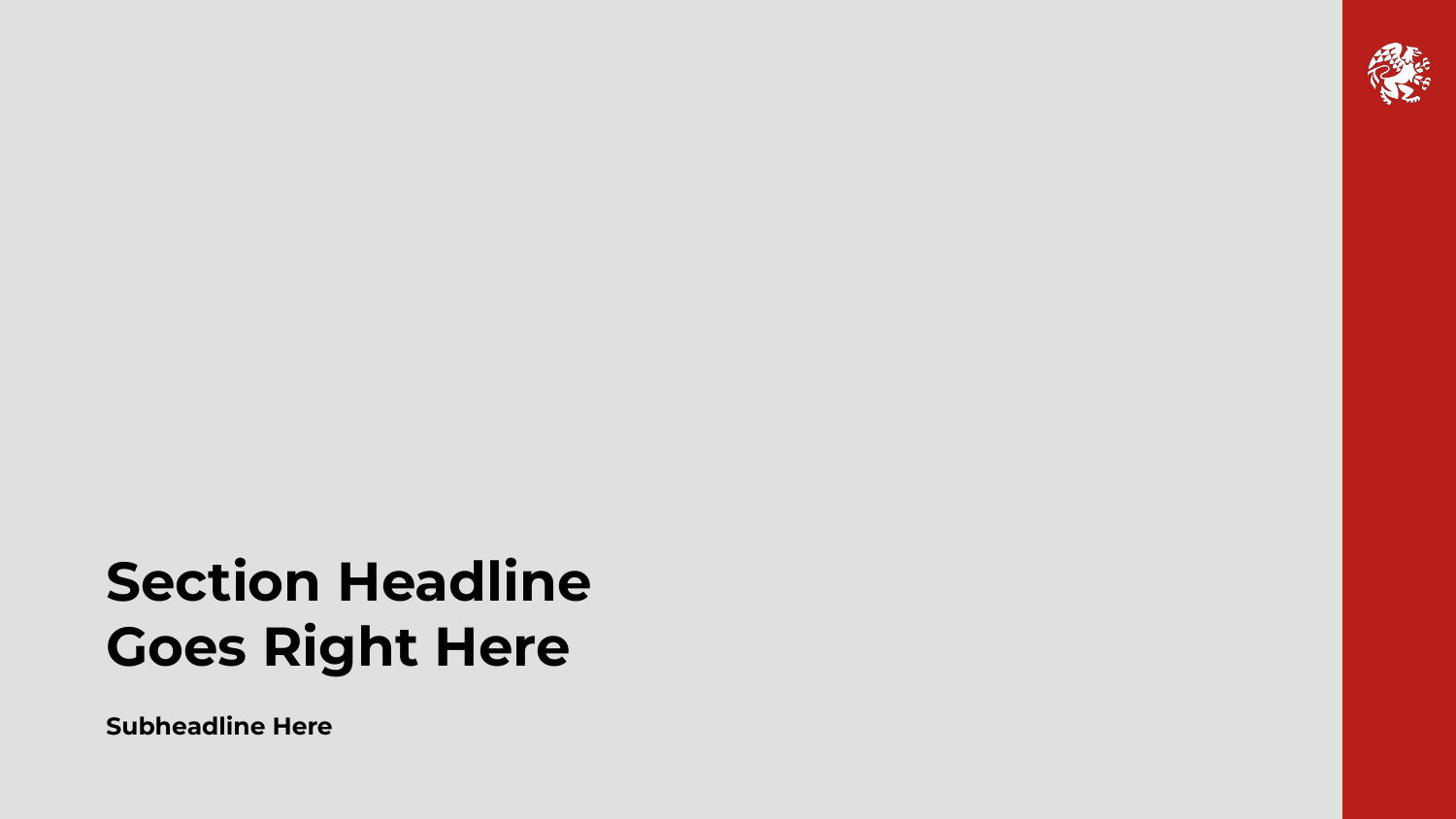

# Section Headline Goes Right Here
Subheadline Here